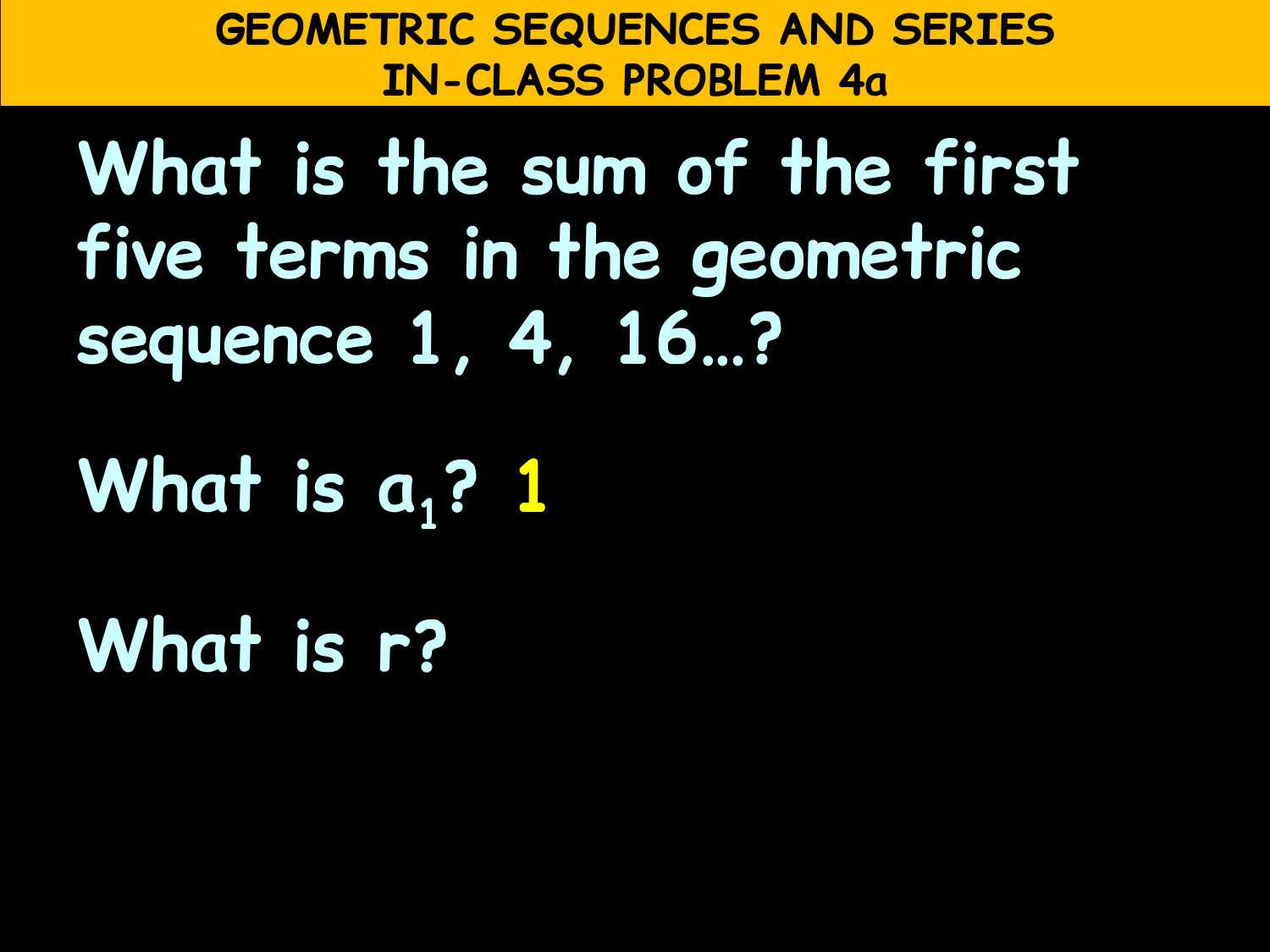

GEOMETRIC SEQUENCES AND SERIES
IN-CLASS PROBLEM 4a
What is the sum of the first five terms in the geometric sequence 1, 4, 16…?

What is a1? 1

What is r?